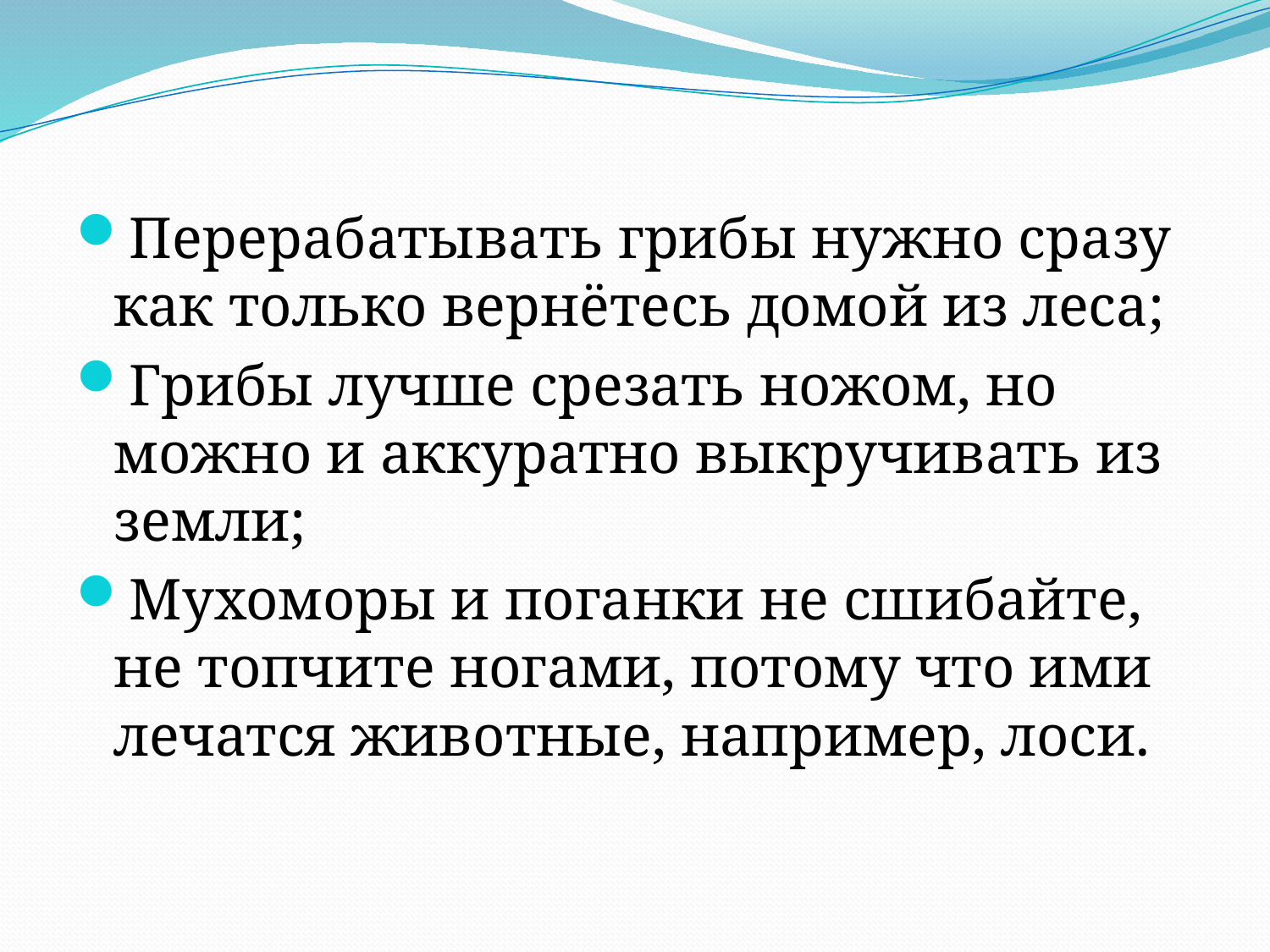

#
Перерабатывать грибы нужно сразу как только вернётесь домой из леса;
Грибы лучше срезать ножом, но можно и аккуратно выкручивать из земли;
Мухоморы и поганки не сшибайте, не топчите ногами, потому что ими лечатся животные, например, лоси.